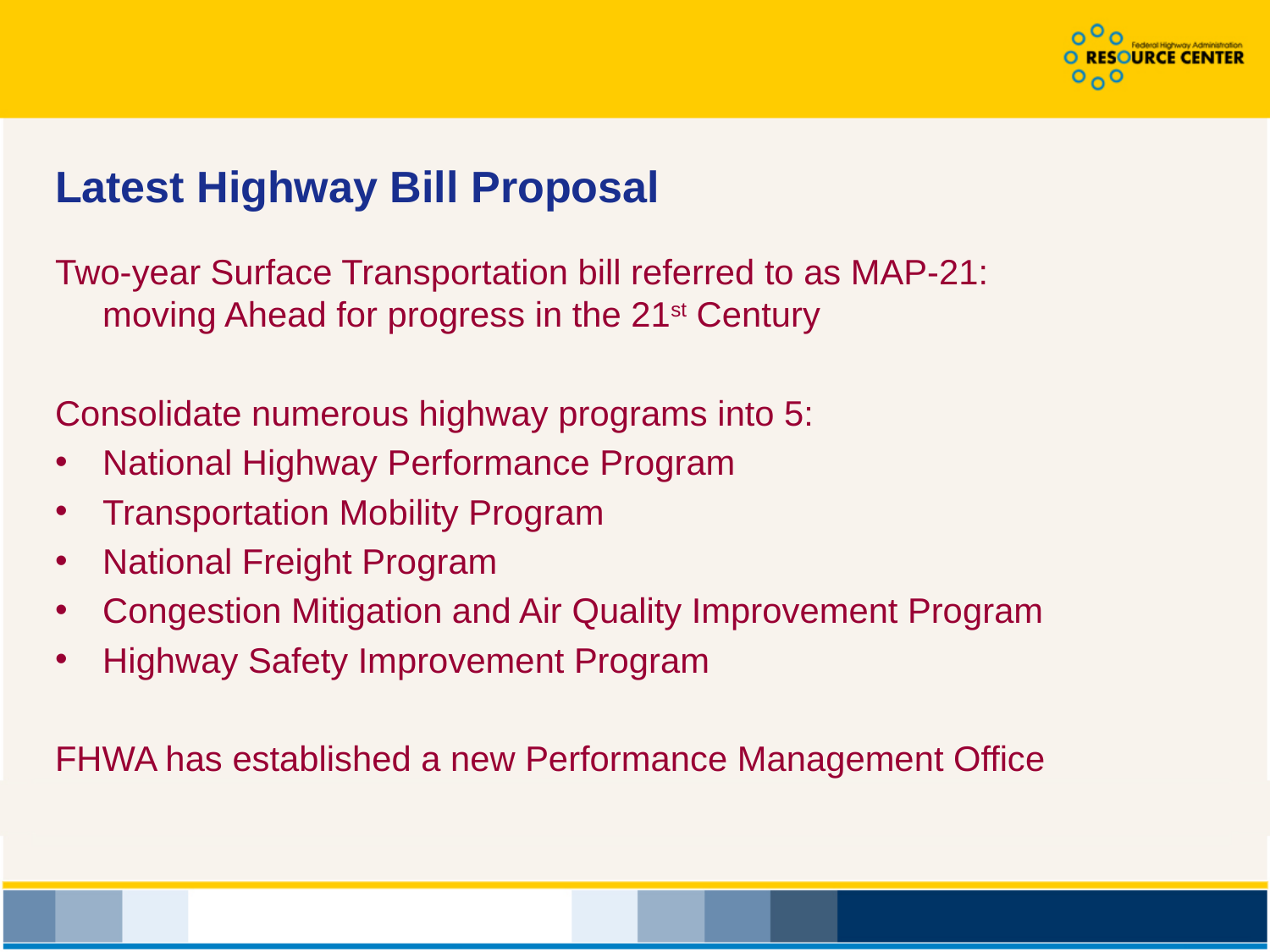

# Latest Highway Bill Proposal
Two-year Surface Transportation bill referred to as MAP-21: moving Ahead for progress in the 21st Century

Consolidate numerous highway programs into 5:
National Highway Performance Program
Transportation Mobility Program
National Freight Program
Congestion Mitigation and Air Quality Improvement Program
Highway Safety Improvement Program

FHWA has established a new Performance Management Office